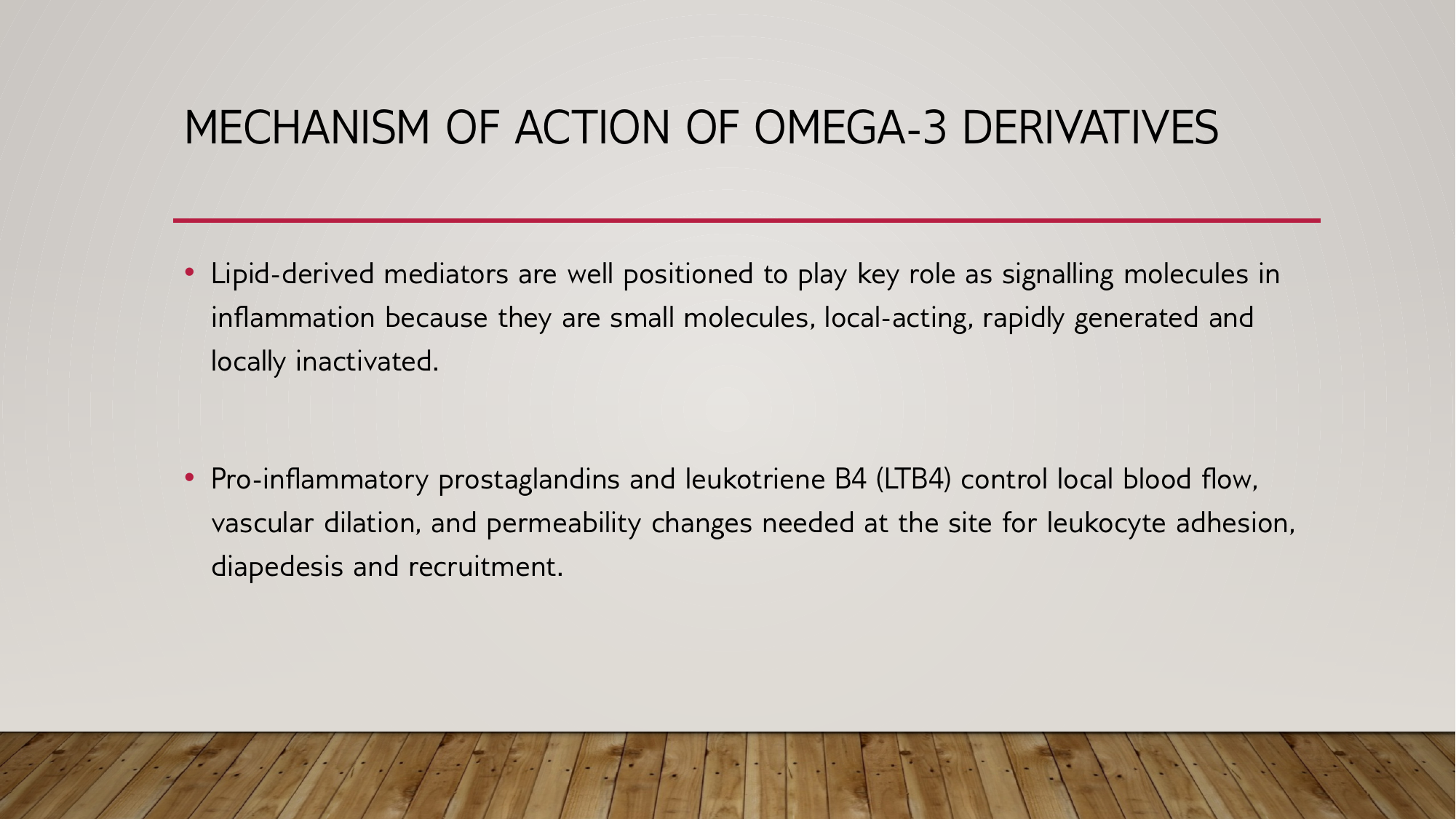

# Mechanism of action of omega-3 derivatives
Lipid-derived mediators are well positioned to play key role as signalling molecules in inflammation because they are small molecules, local-acting, rapidly generated and locally inactivated.

Pro-inflammatory prostaglandins and leukotriene B4 (LTB4) control local blood flow, vascular dilation, and permeability changes needed at the site for leukocyte adhesion, diapedesis and recruitment.